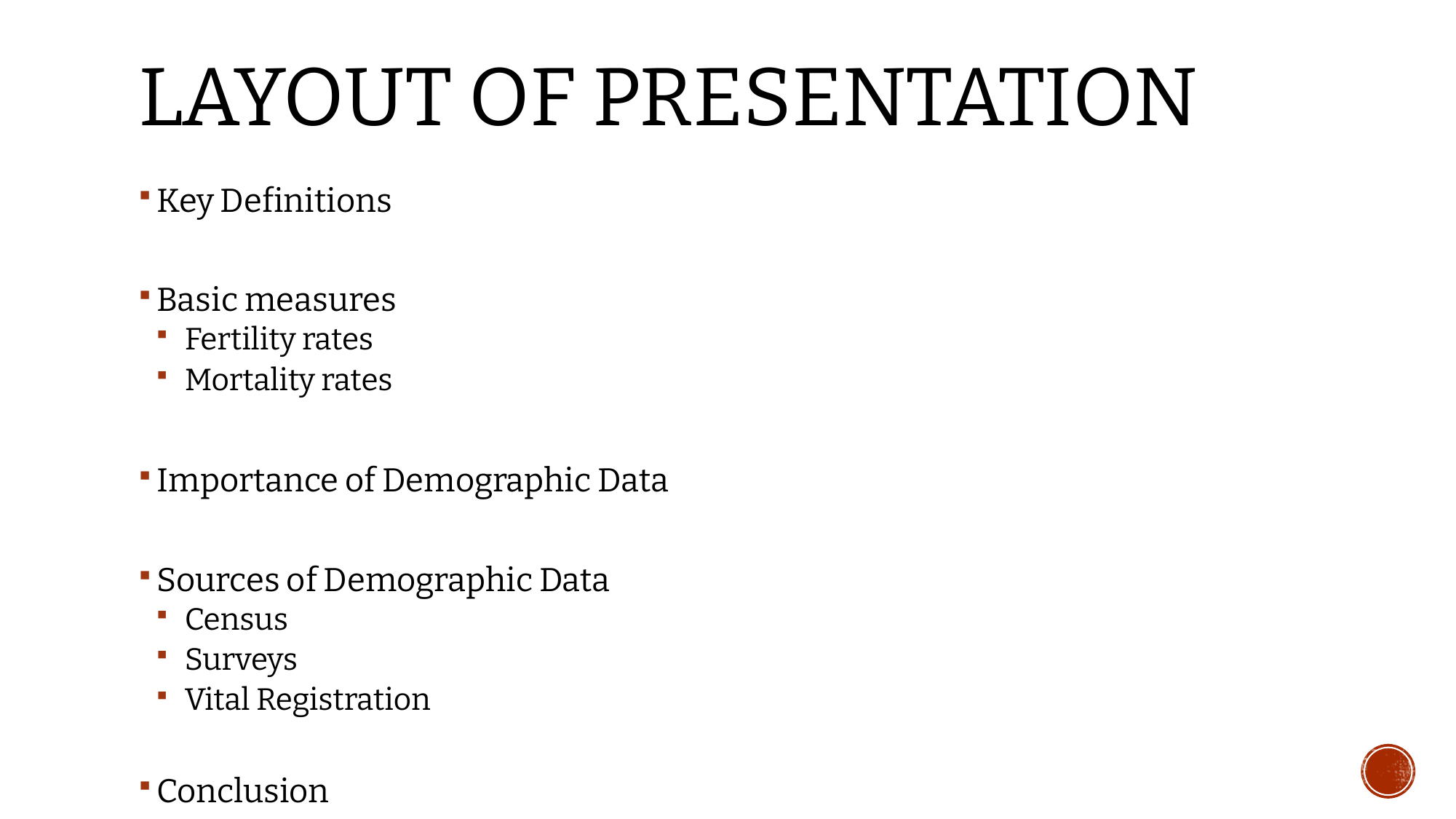

# Layout of Presentation
Key Definitions

Basic measures
Fertility rates
Mortality rates

Importance of Demographic Data

Sources of Demographic Data
Census
Surveys
Vital Registration

Conclusion